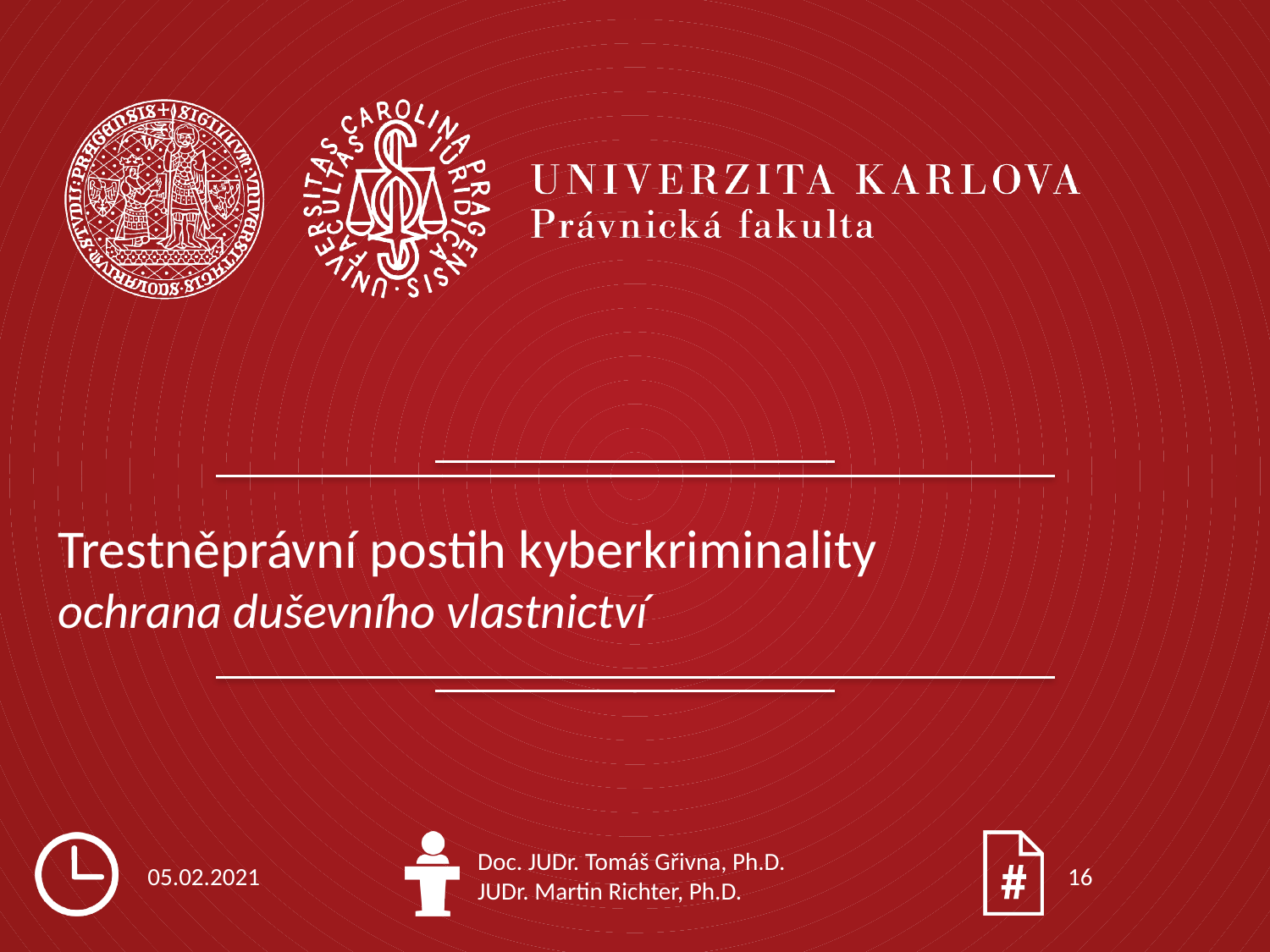

# Trestněprávní postih kyberkriminality ochrana duševního vlastnictví
05.02.2021
Doc. JUDr. Tomáš Gřivna, Ph.D.
JUDr. Martin Richter, Ph.D.
16